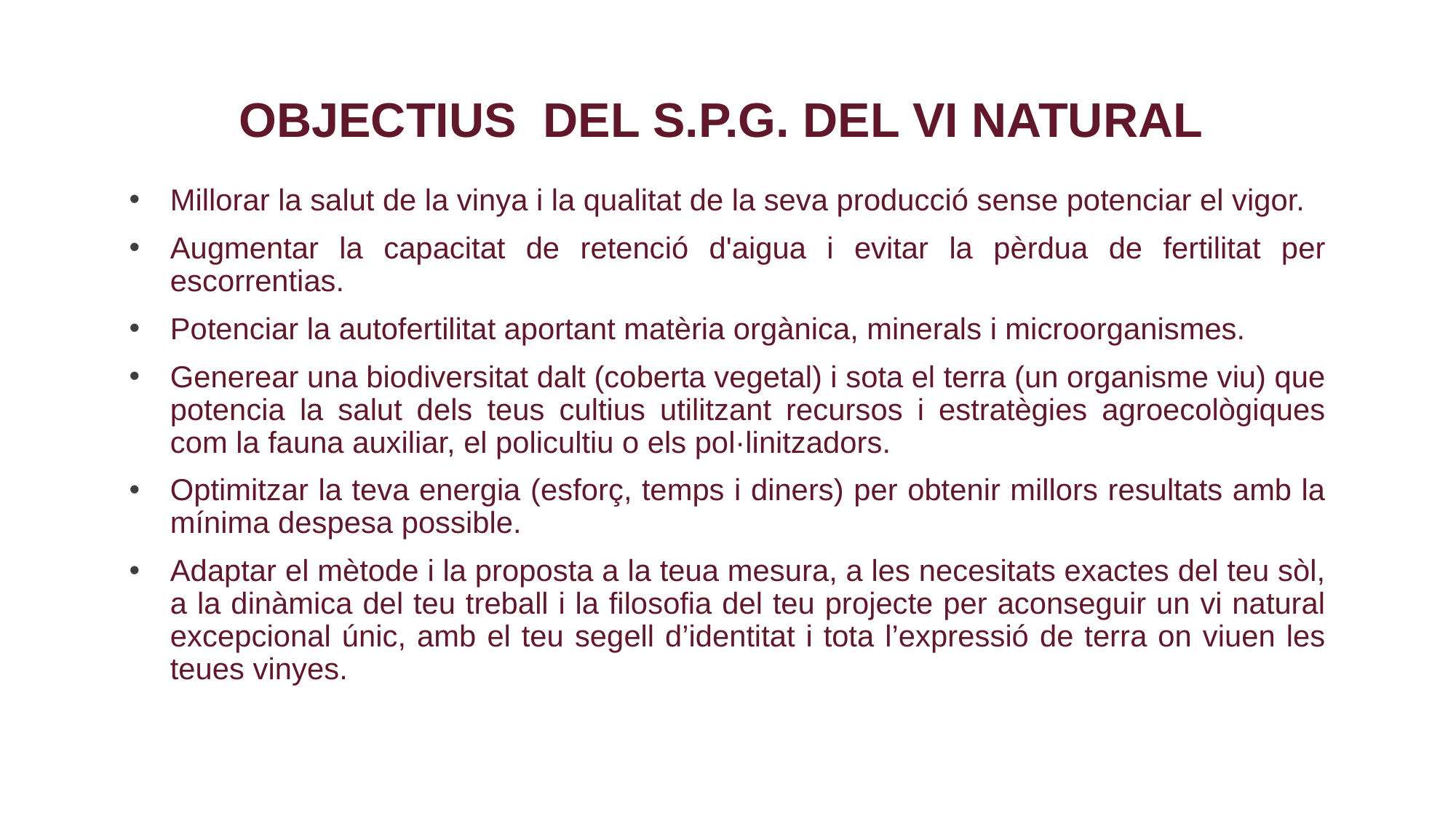

OBJECTIUS  DEL S.P.G. DEL VI NATURAL
Millorar la salut de la vinya i la qualitat de la seva producció sense potenciar el vigor.
Augmentar la capacitat de retenció d'aigua i evitar la pèrdua de fertilitat per escorrentias.
Potenciar la autofertilitat aportant matèria orgànica, minerals i microorganismes.
Generear una biodiversitat dalt (coberta vegetal) i sota el terra (un organisme viu) que potencia la salut dels teus cultius utilitzant recursos i estratègies agroecològiques com la fauna auxiliar, el policultiu o els pol·linitzadors.
Optimitzar la teva energia (esforç, temps i diners) per obtenir millors resultats amb la mínima despesa possible.
Adaptar el mètode i la proposta a la teua mesura, a les necesitats exactes del teu sòl, a la dinàmica del teu treball i la filosofia del teu projecte per aconseguir un vi natural excepcional únic, amb el teu segell d’identitat i tota l’expressió de terra on viuen les teues vinyes.